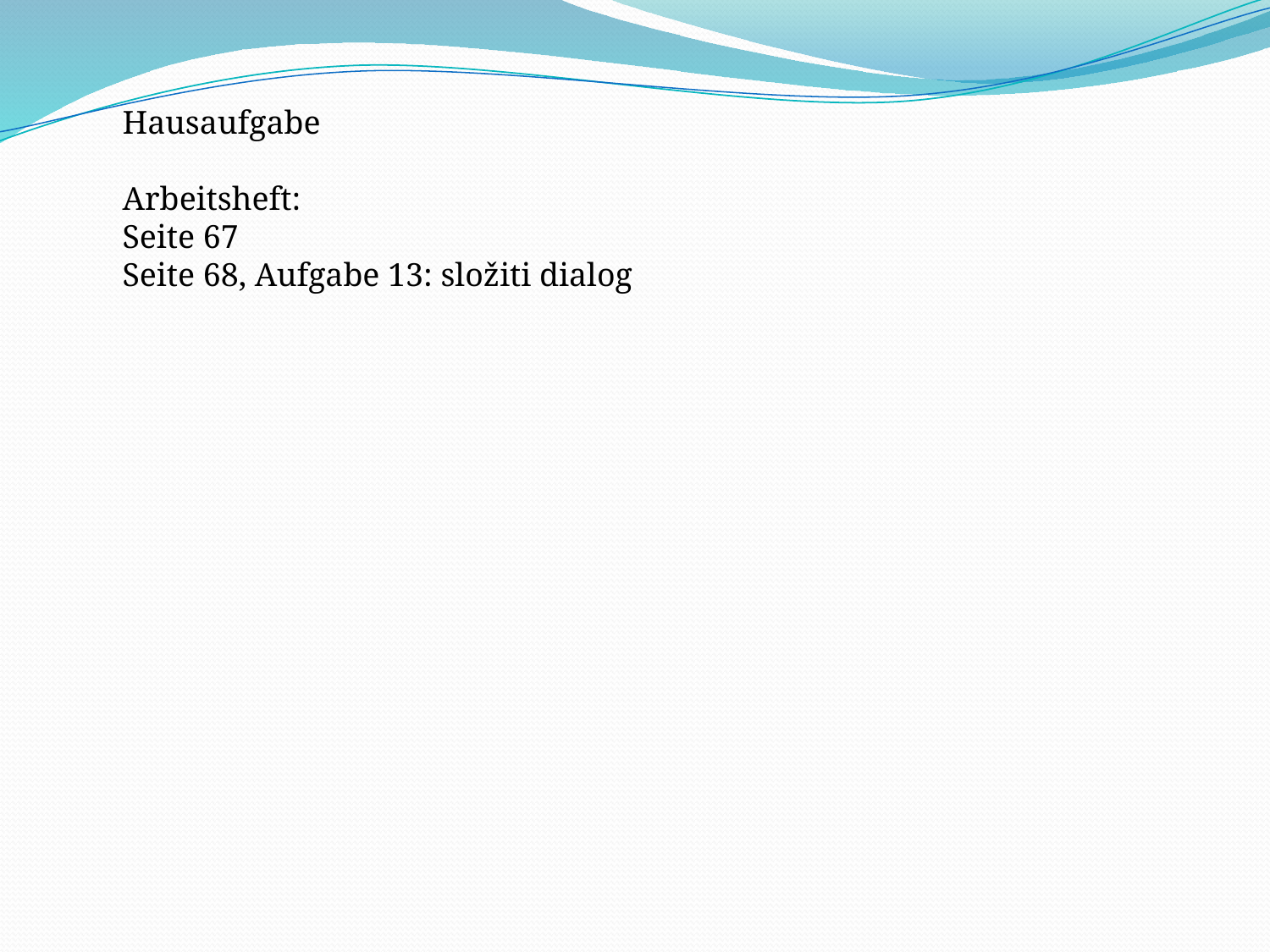

Hausaufgabe

Arbeitsheft:
Seite 67
Seite 68, Aufgabe 13: složiti dialog